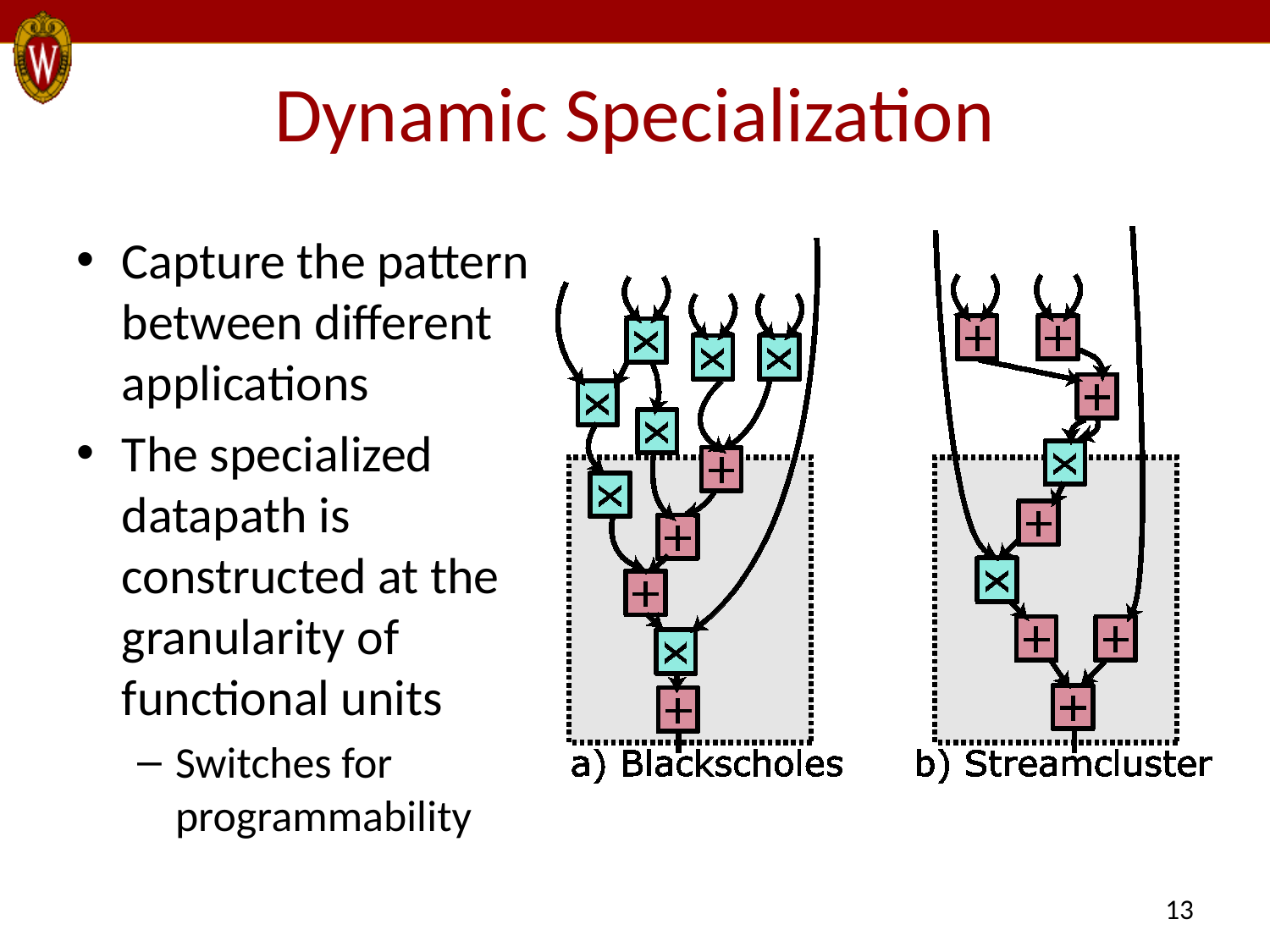

# Dynamic Specialization
Capture the pattern between different applications
The specialized datapath is constructed at the granularity of functional units
Switches for programmability

13